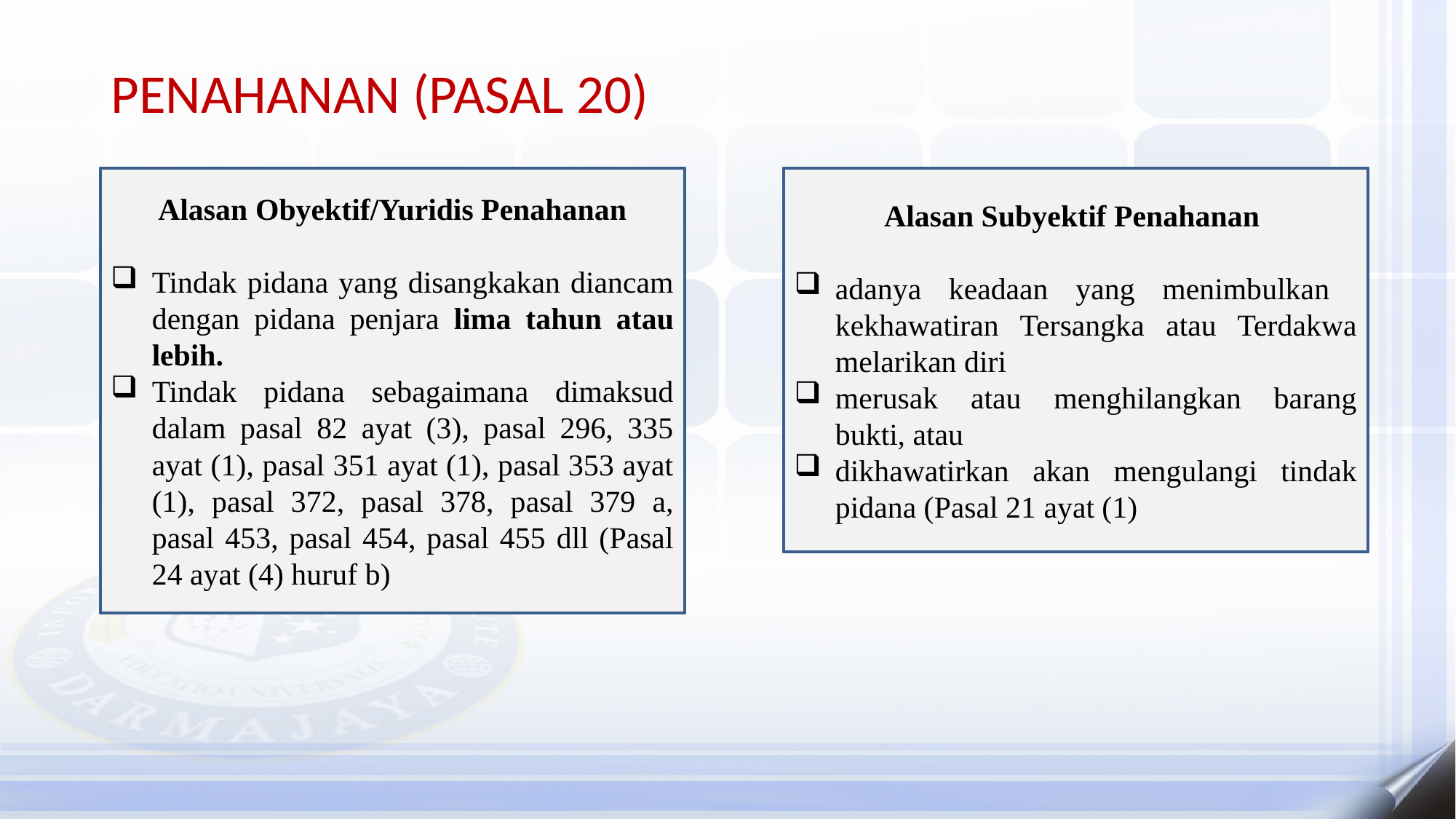

PENAHANAN (PASAL 20)
Alasan Obyektif/Yuridis Penahanan

Tindak pidana yang disangkakan diancam dengan pidana penjara lima tahun atau lebih.
Tindak pidana sebagaimana dimaksud dalam pasal 82 ayat (3), pasal 296, 335 ayat (1), pasal 351 ayat (1), pasal 353 ayat (1), pasal 372, pasal 378, pasal 379 a, pasal 453, pasal 454, pasal 455 dll (Pasal 24 ayat (4) huruf b)
Alasan Subyektif Penahanan

adanya keadaan yang menimbulkan  kekhawatiran Tersangka atau Terdakwa melarikan diri
merusak atau menghilangkan barang bukti, atau
dikhawatirkan akan mengulangi tindak pidana (Pasal 21 ayat (1)